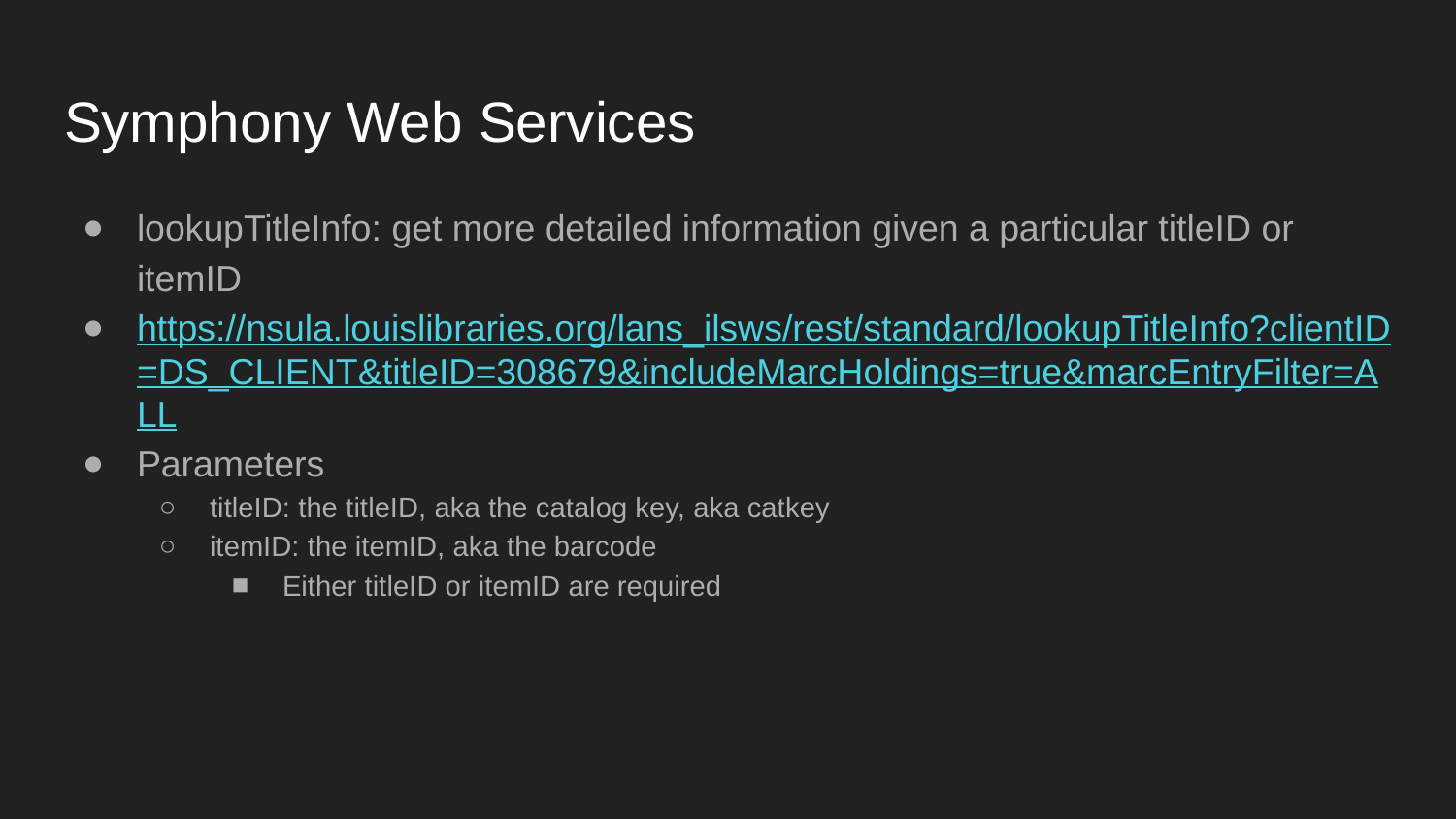

# Symphony Web Services
lookupTitleInfo: get more detailed information given a particular titleID or itemID
https://nsula.louislibraries.org/lans_ilsws/rest/standard/lookupTitleInfo?clientID=DS_CLIENT&titleID=308679&includeMarcHoldings=true&marcEntryFilter=ALL
Parameters
titleID: the titleID, aka the catalog key, aka catkey
itemID: the itemID, aka the barcode
Either titleID or itemID are required